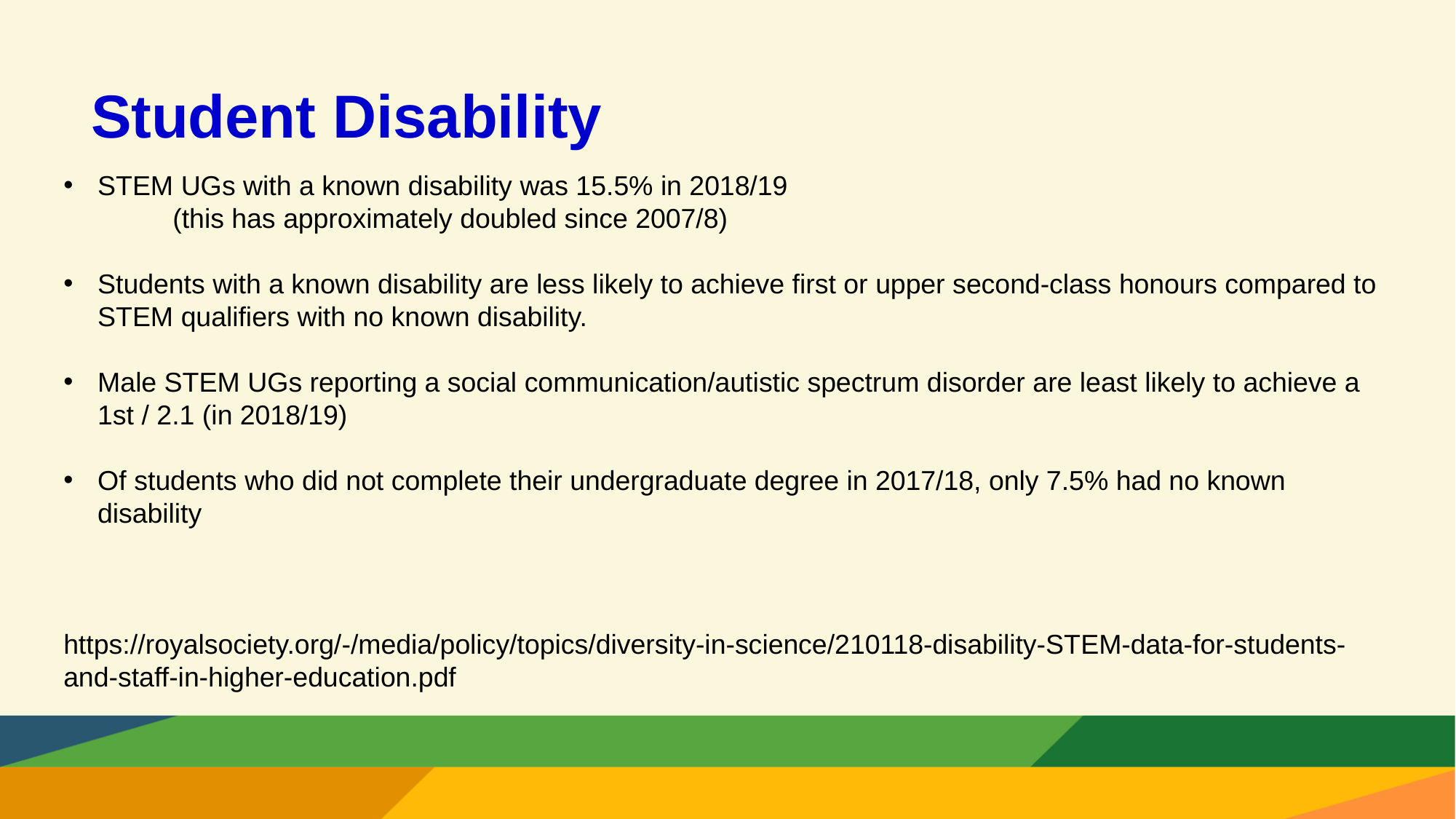

# Student Disability
STEM UGs with a known disability was 15.5% in 2018/19
	(this has approximately doubled since 2007/8)

Students with a known disability are less likely to achieve first or upper second-class honours compared to STEM qualifiers with no known disability.

Male STEM UGs reporting a social communication/autistic spectrum disorder are least likely to achieve a 1st / 2.1 (in 2018/19)

Of students who did not complete their undergraduate degree in 2017/18, only 7.5% had no known disability

https://royalsociety.org/-/media/policy/topics/diversity-in-science/210118-disability-STEM-data-for-students-and-staff-in-higher-education.pdf